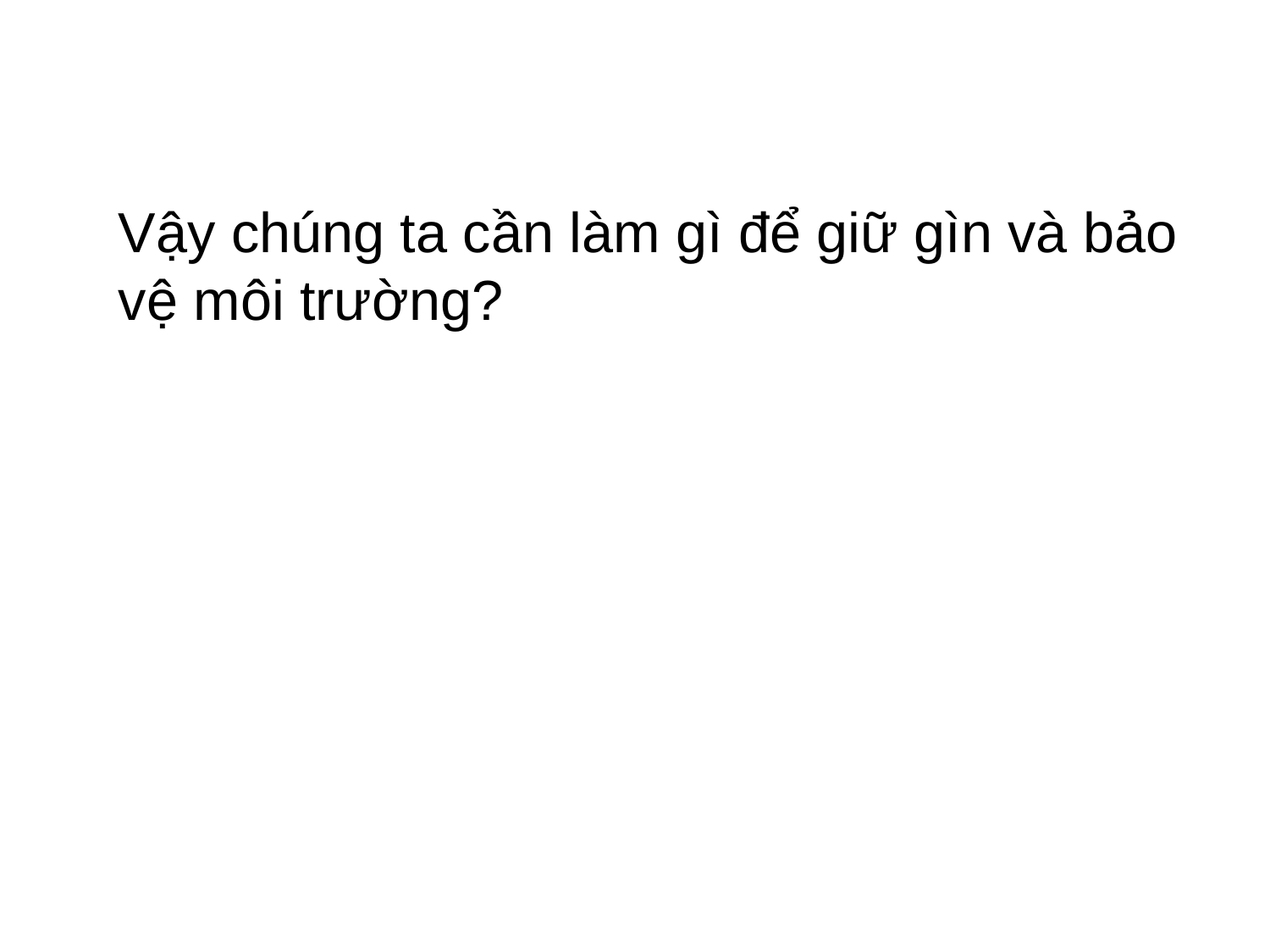

Vậy chúng ta cần làm gì để giữ gìn và bảo vệ môi trường?